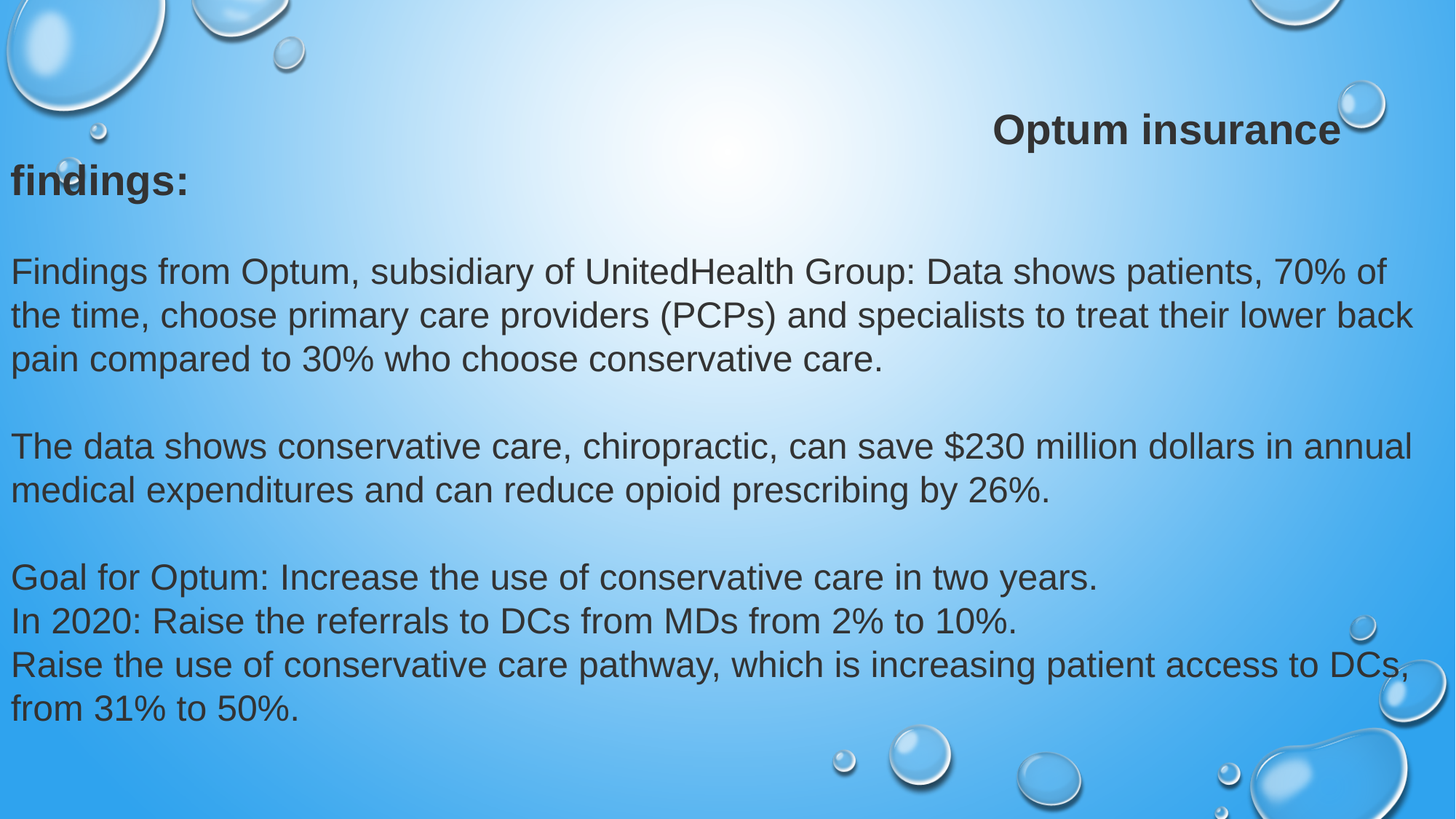

Optum insurance findings:

Findings from Optum, subsidiary of UnitedHealth Group: Data shows patients, 70% of the time, choose primary care providers (PCPs) and specialists to treat their lower back pain compared to 30% who choose conservative care.

The data shows conservative care, chiropractic, can save $230 million dollars in annual medical expenditures and can reduce opioid prescribing by 26%.

Goal for Optum: Increase the use of conservative care in two years.
In 2020: Raise the referrals to DCs from MDs from 2% to 10%.
Raise the use of conservative care pathway, which is increasing patient access to DCs, from 31% to 50%.